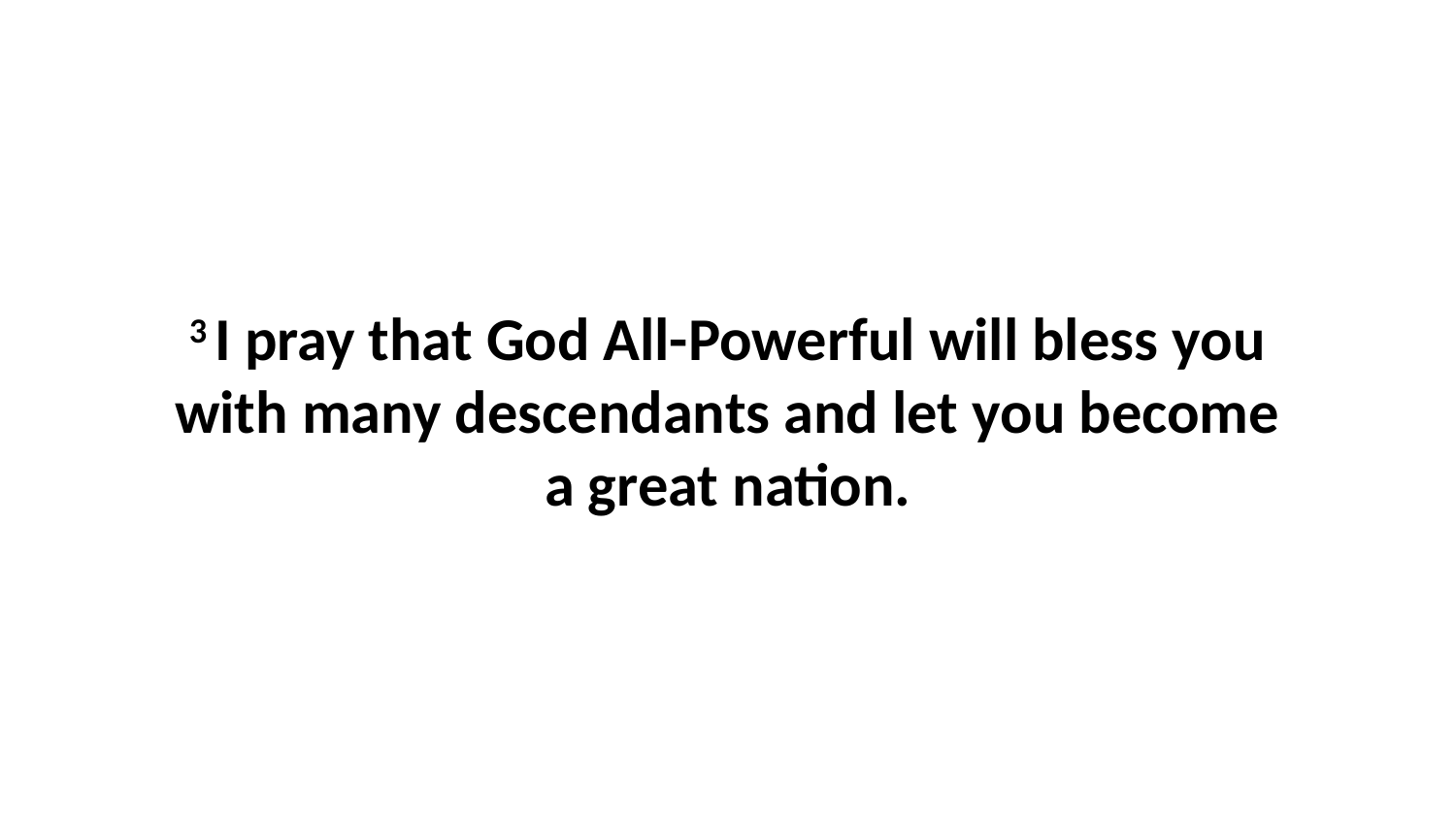

3 I pray that God All-Powerful will bless you with many descendants and let you become a great nation.